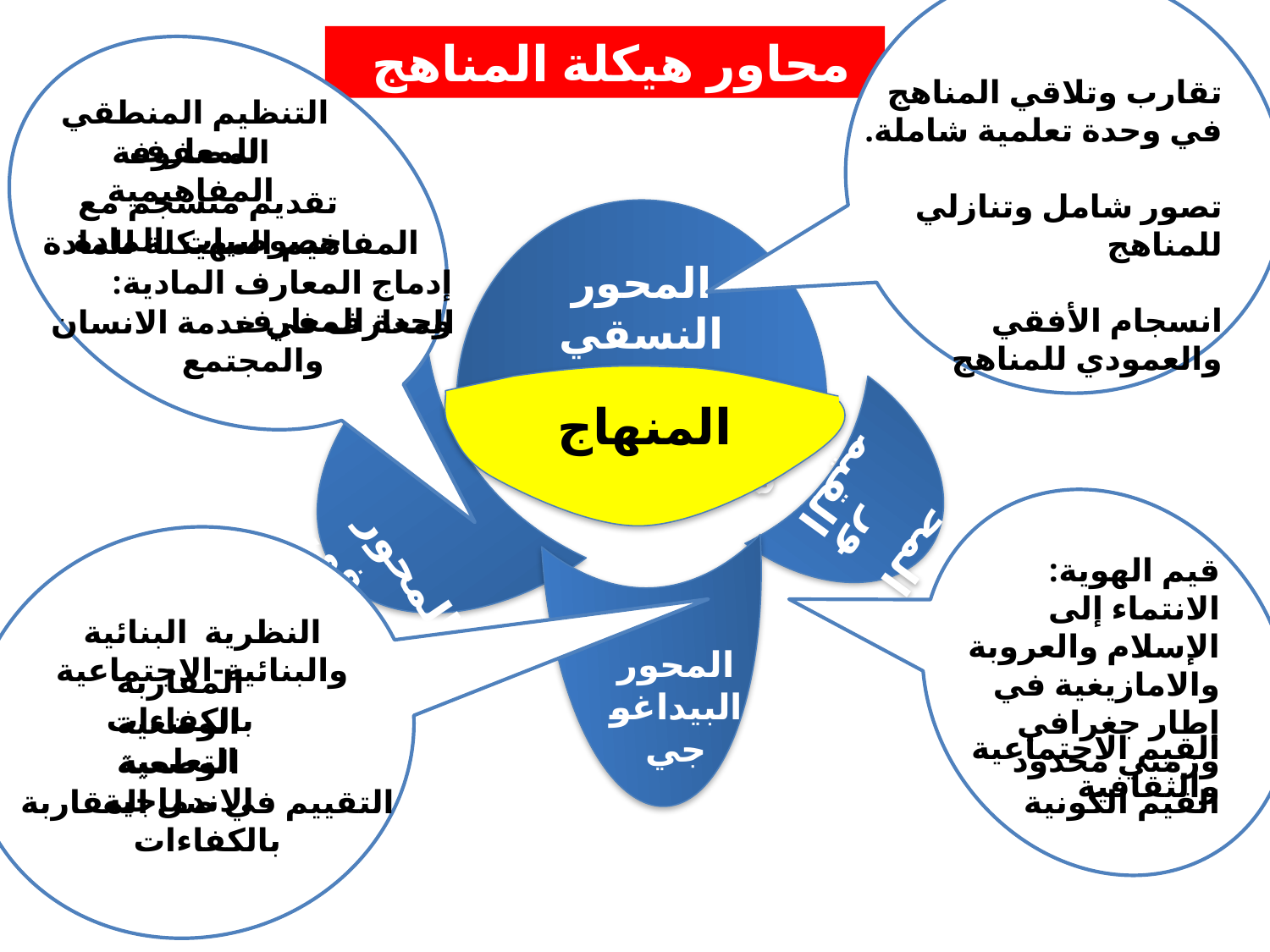

محاور هيكلة المناهج

تقارب وتلاقي المناهج في وحدة تعلمية شاملة.

تصور شامل وتنازلي  للمناهج

انسجام الأفقي والعمودي للمناهج

التنظيم المنطقي للمعارف
المحور النسقي
المصفوفة المفاهيمية
تقديم منسجم مع خصوصيات  المادة
المفاهيم المهيكلة للمادة
المنهاج

إدماج المعارف المادية: وحدة المعارف
المعارف في خدمة الانسان والمجتمع

المحور القيمي

المحور المعرفي
قيم الهوية: الانتماء إلى الإسلام والعروبة والامازيغية في إطار جغرافي وزمني محدود

النظرية  البنائية والبنائية-الاجتماعية
المحور البيداغوجي
المحور المعرفي
المقاربة بالكفاءات
الوضعية التعلمية
القيم الاجتماعية والثقافية
الوضعية الاندماجية
التقييم في ضل المقاربة بالكفاءات
القيم الكونية